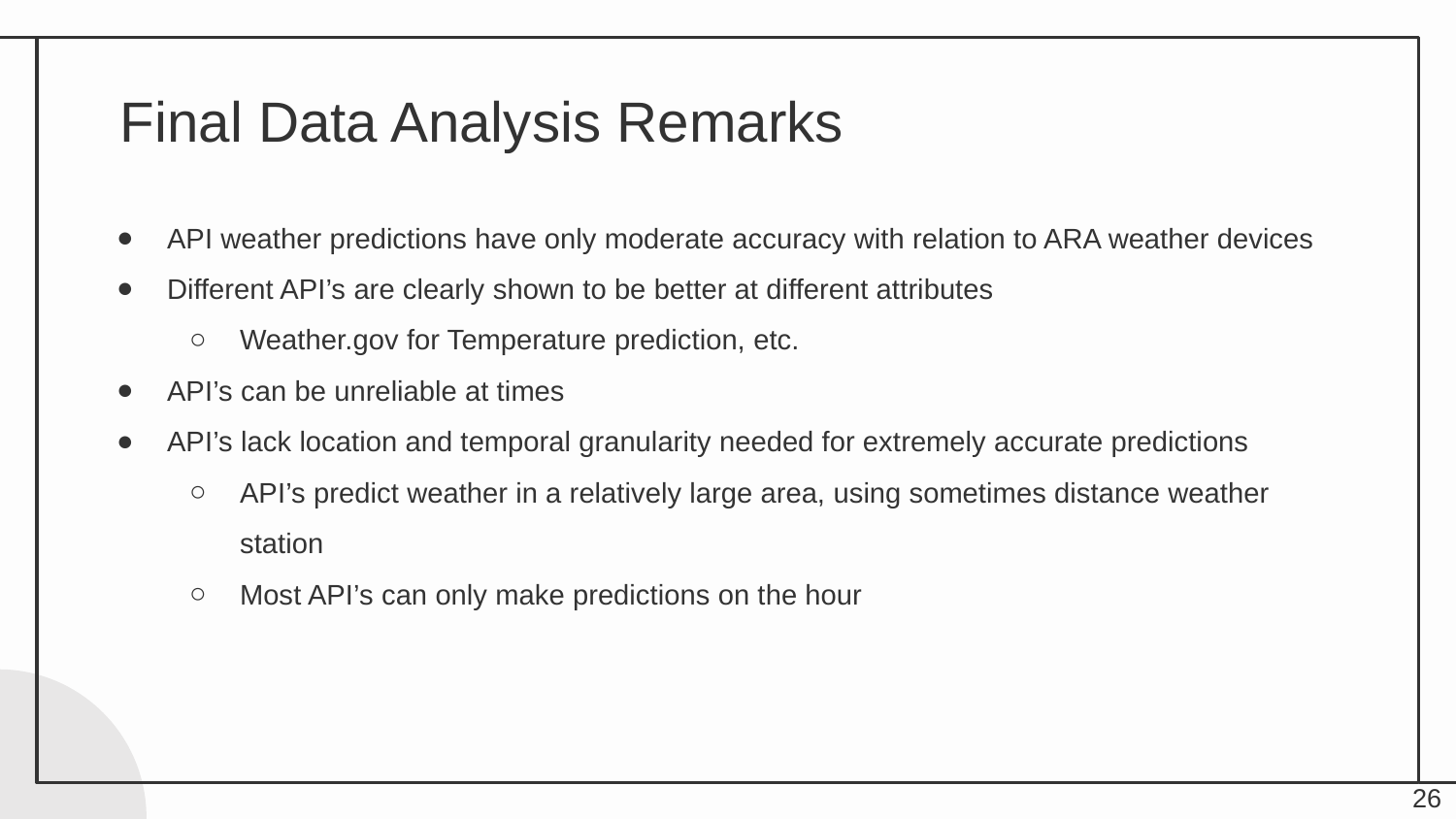

# Final Data Analysis Remarks
API weather predictions have only moderate accuracy with relation to ARA weather devices
Different API’s are clearly shown to be better at different attributes
Weather.gov for Temperature prediction, etc.
API’s can be unreliable at times
API’s lack location and temporal granularity needed for extremely accurate predictions
API’s predict weather in a relatively large area, using sometimes distance weather station
Most API’s can only make predictions on the hour
26